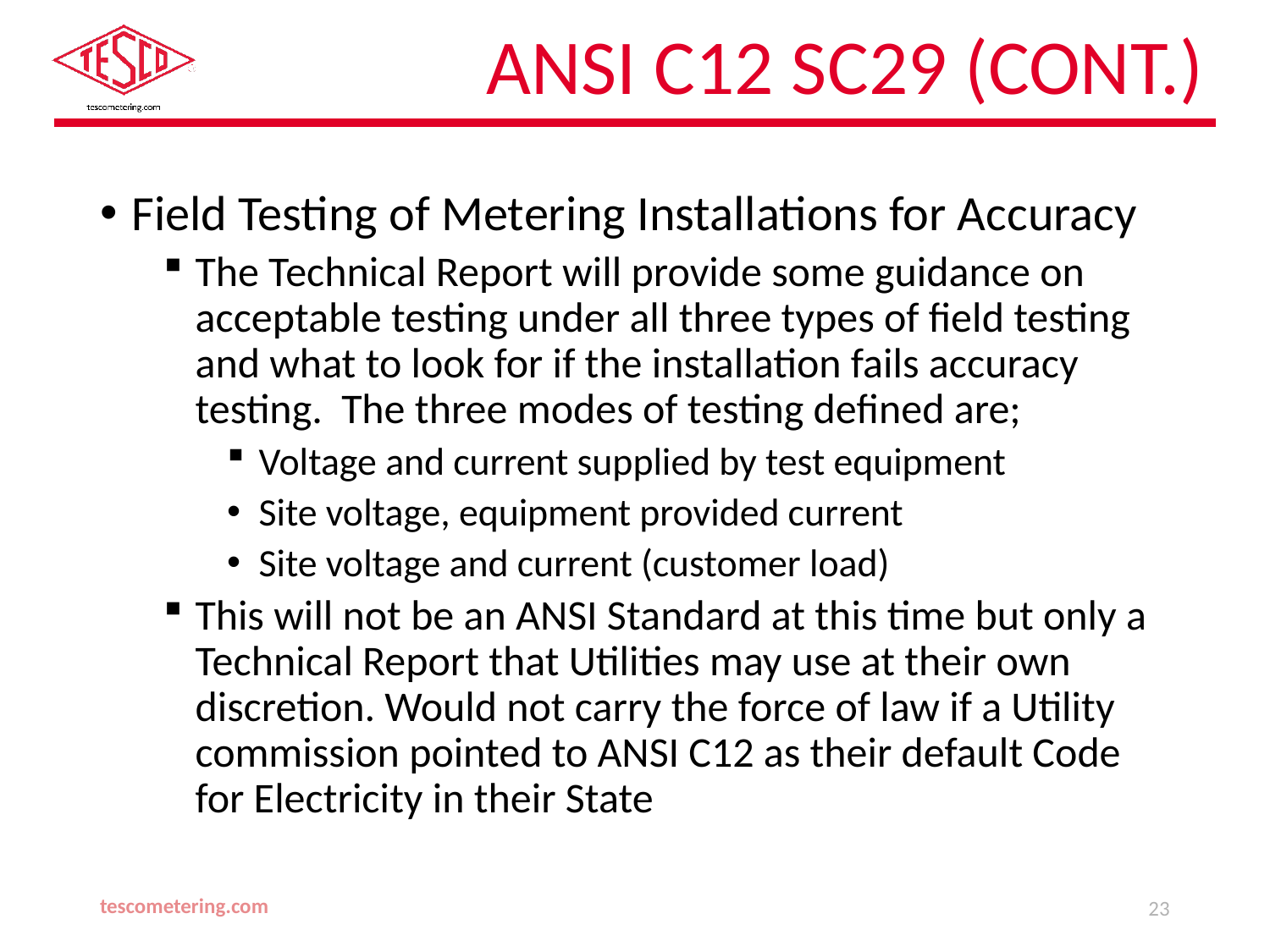

# ANSI C12 SC29 (cont.)
Field Testing of Metering Installations for Accuracy
The Technical Report will provide some guidance on acceptable testing under all three types of field testing and what to look for if the installation fails accuracy testing.  The three modes of testing defined are;
Voltage and current supplied by test equipment
Site voltage, equipment provided current
Site voltage and current (customer load)
This will not be an ANSI Standard at this time but only a Technical Report that Utilities may use at their own discretion. Would not carry the force of law if a Utility commission pointed to ANSI C12 as their default Code for Electricity in their State
tescometering.com
23